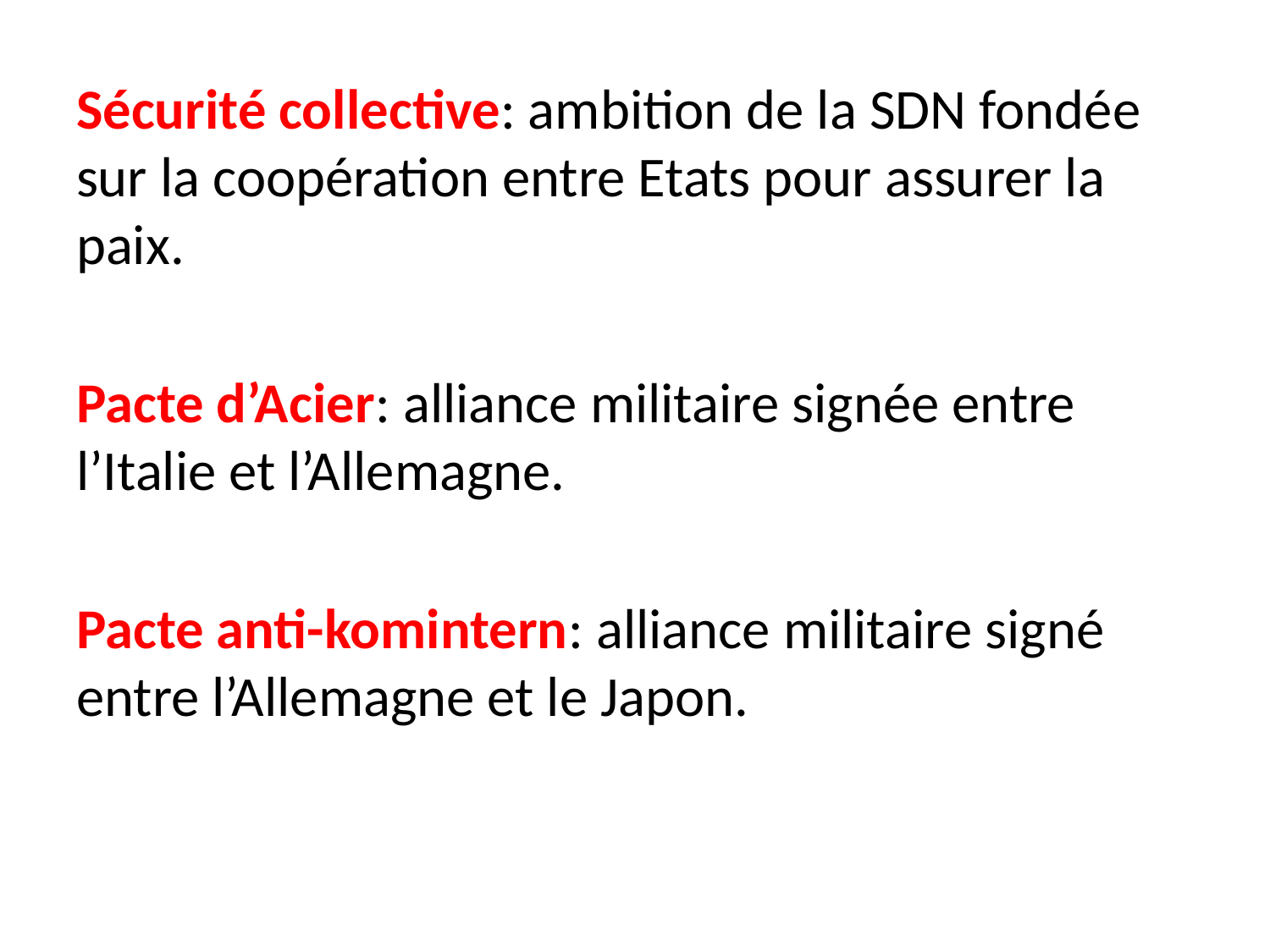

Sécurité collective: ambition de la SDN fondée sur la coopération entre Etats pour assurer la paix.

Pacte d’Acier: alliance militaire signée entre l’Italie et l’Allemagne.

Pacte anti-komintern: alliance militaire signé entre l’Allemagne et le Japon.